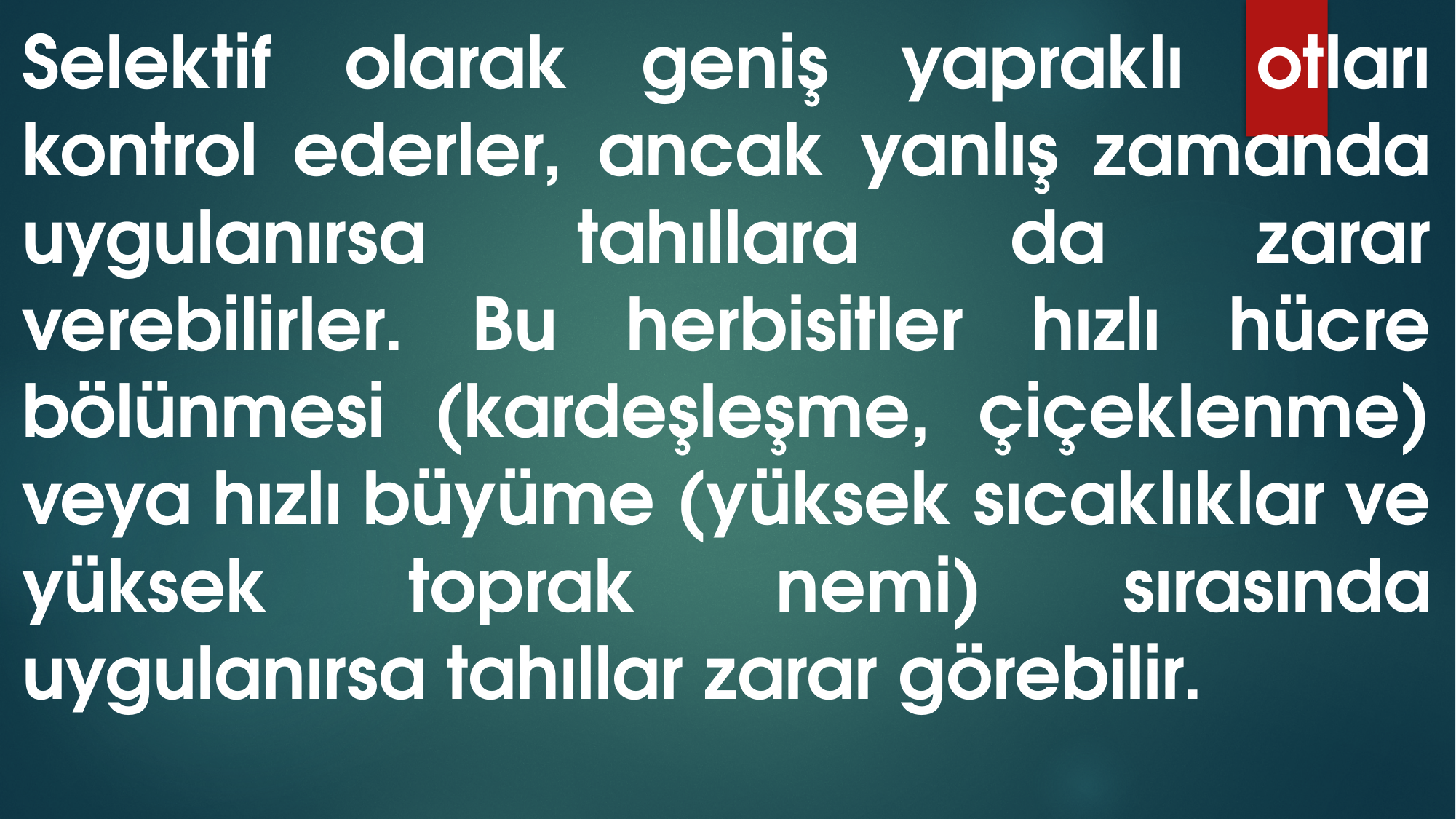

Selektif olarak geniş yapraklı otları kontrol ederler, ancak yanlış zamanda uygulanırsa tahıllara da zarar verebilirler. Bu herbisitler hızlı hücre bölünmesi (kardeşleşme, çiçeklenme) veya hızlı büyüme (yüksek sıcaklıklar ve yüksek toprak nemi) sırasında uygulanırsa tahıllar zarar görebilir.